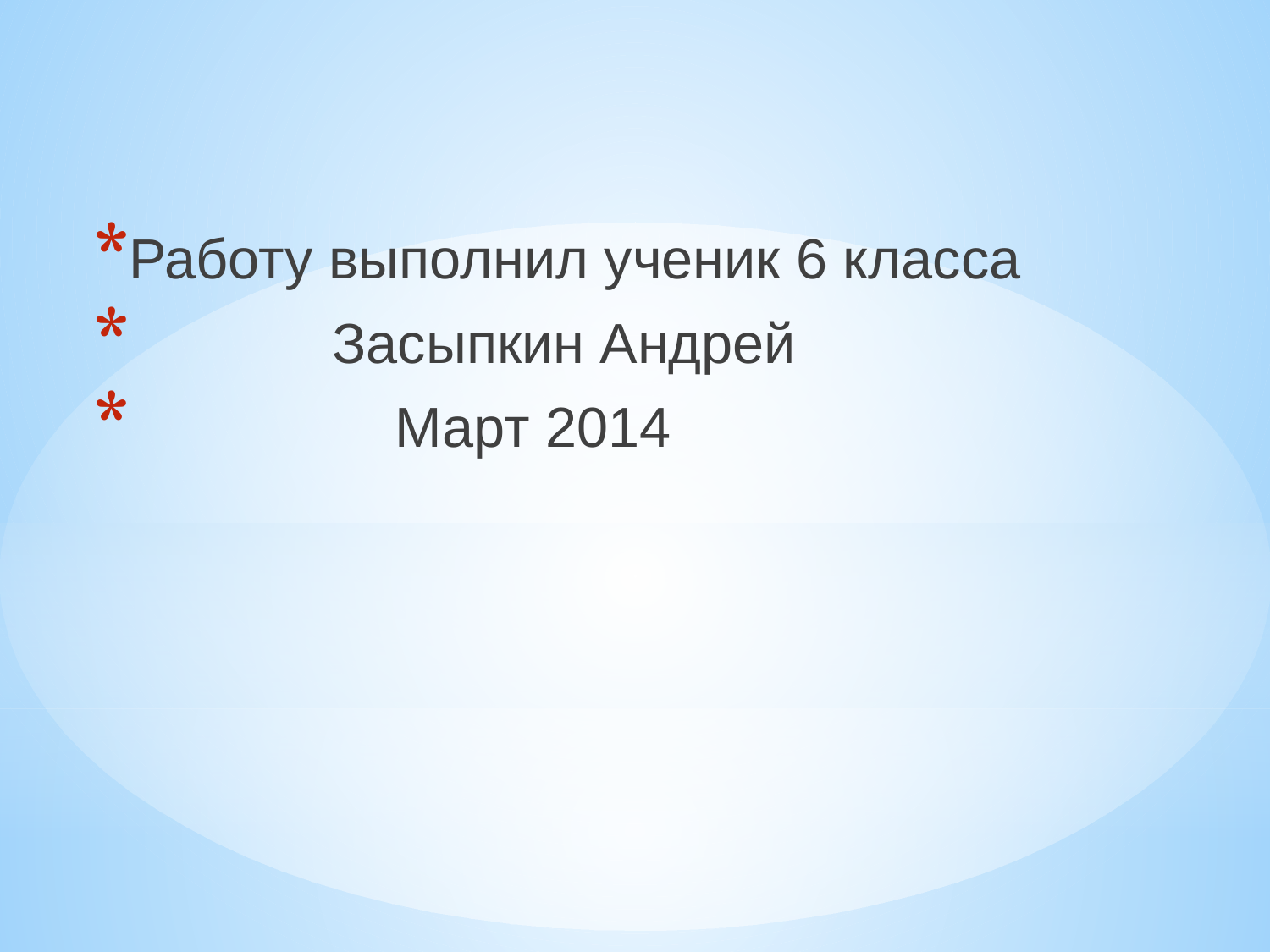

Работу выполнил ученик 6 класса
             Засыпкин Андрей
                 Март 2014